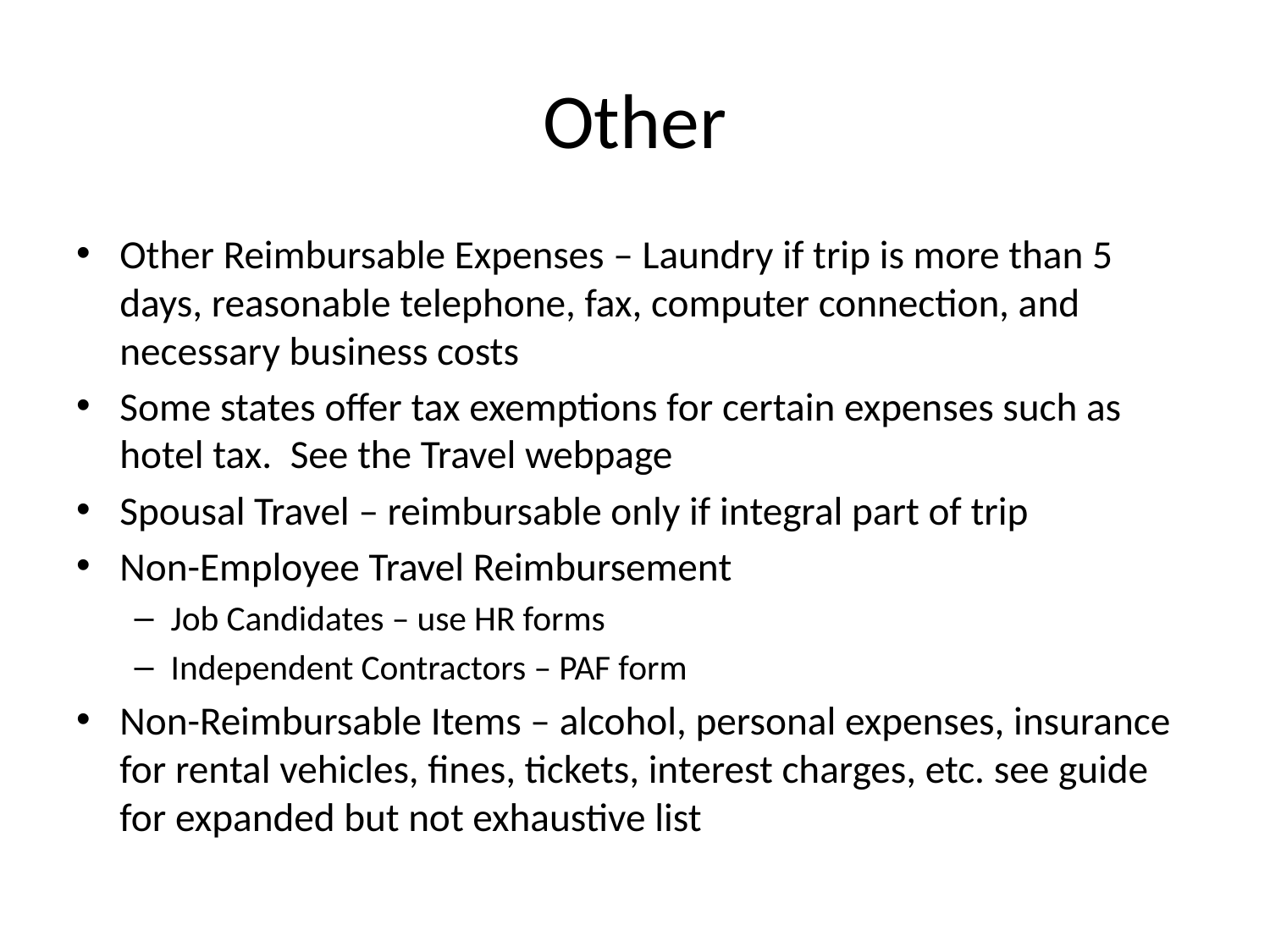

# Other
Other Reimbursable Expenses – Laundry if trip is more than 5 days, reasonable telephone, fax, computer connection, and necessary business costs
Some states offer tax exemptions for certain expenses such as hotel tax.  See the Travel webpage
Spousal Travel – reimbursable only if integral part of trip
Non-Employee Travel Reimbursement
Job Candidates – use HR forms
Independent Contractors – PAF form
Non-Reimbursable Items – alcohol, personal expenses, insurance for rental vehicles, fines, tickets, interest charges, etc. see guide for expanded but not exhaustive list